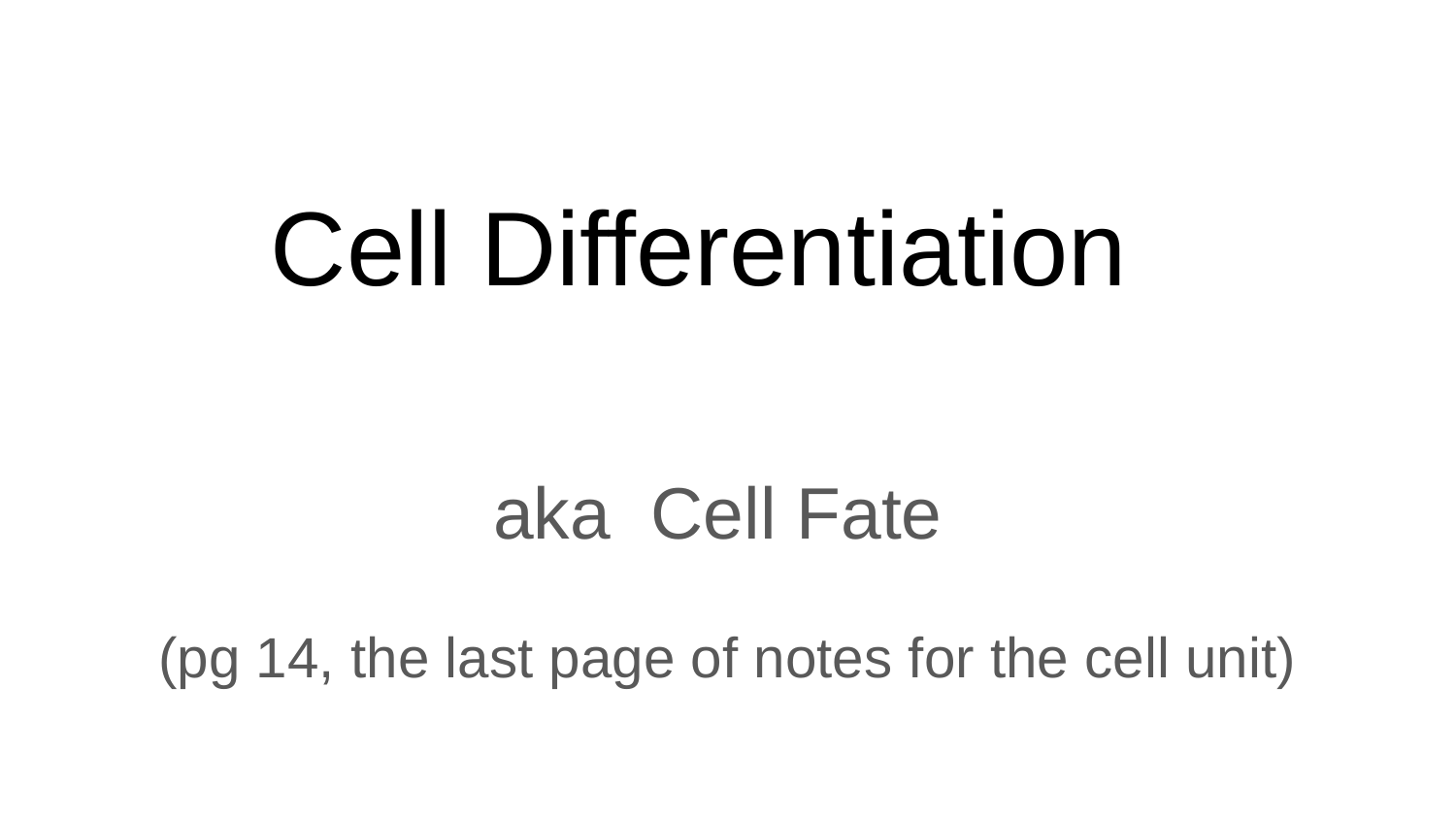

# Cell Differentiation
aka  Cell Fate

(pg 14, the last page of notes for the cell unit)